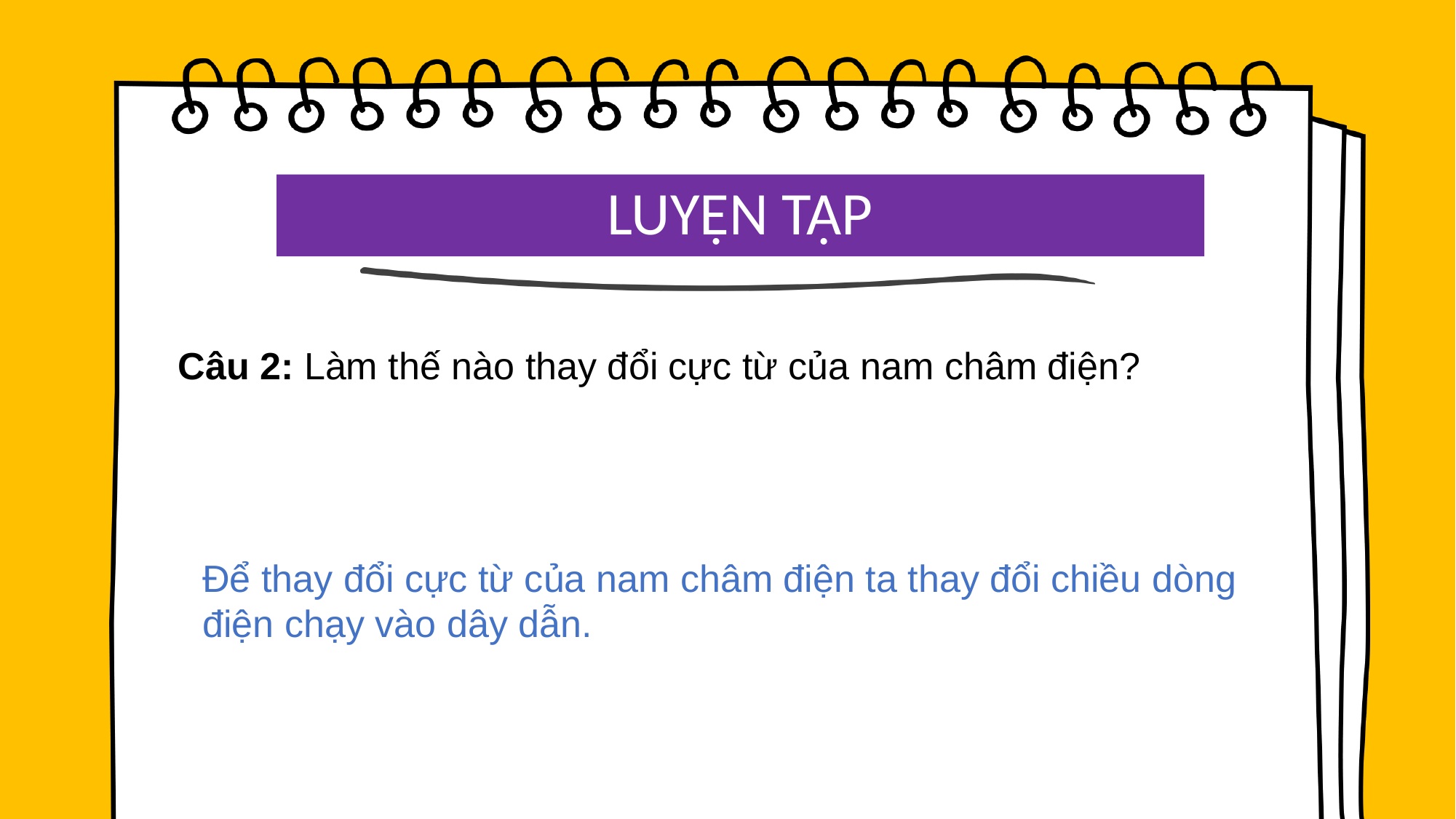

# LUYỆN TẬP
Câu 2: Làm thế nào thay đổi cực từ của nam châm điện?
Để thay đổi cực từ của nam châm điện ta thay đổi chiều dòng điện chạy vào dây dẫn.